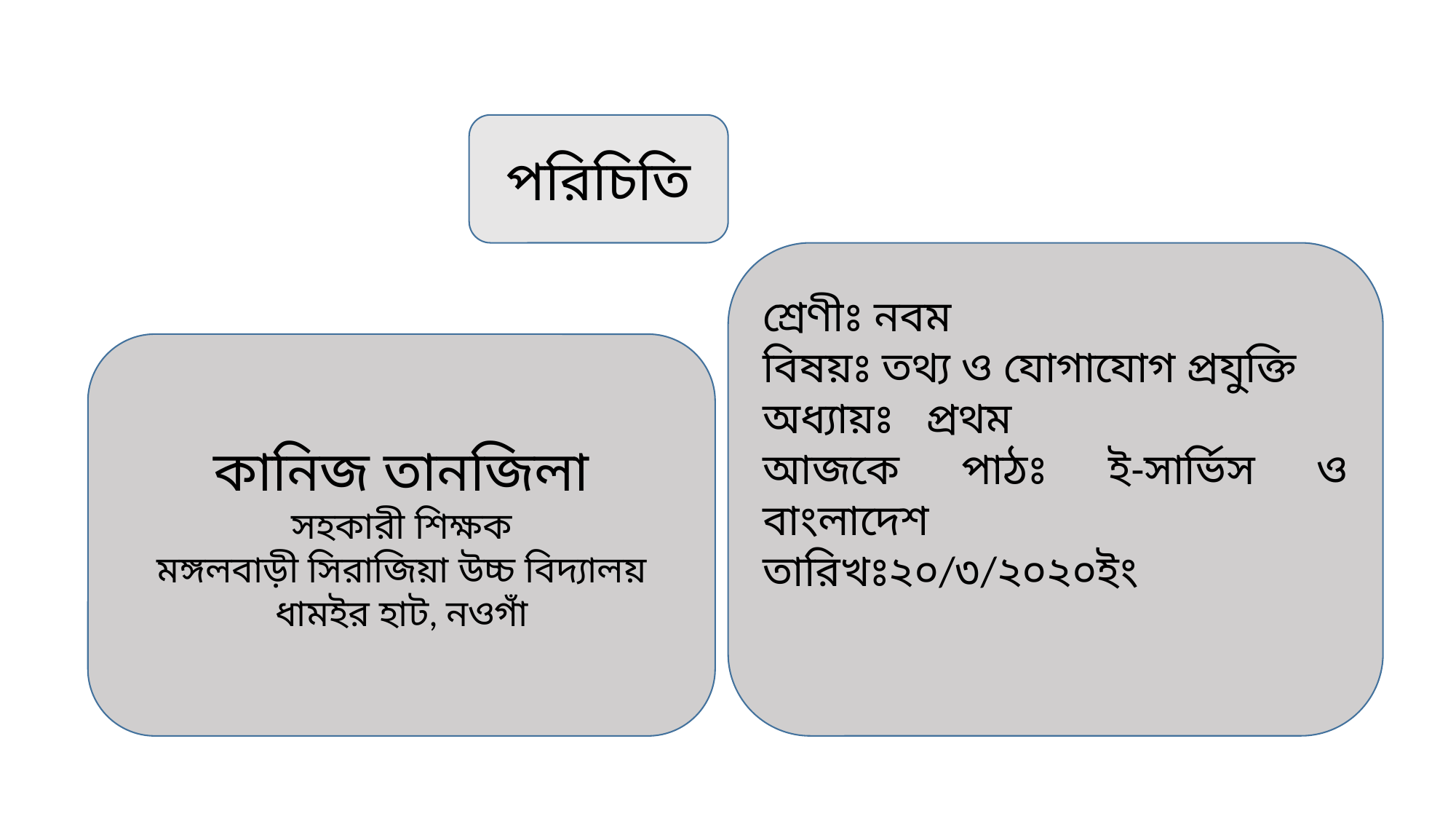

পরিচিতি
শ্রেণীঃ নবম
বিষয়ঃ তথ্য ও যোগাযোগ প্রযুক্তি
অধ্যায়ঃ   প্রথম
আজকে পাঠঃ ই-সার্ভিস ও বাংলাদেশ
তারিখঃ২০/৩/২০২০ইং

কানিজ তানজিলা
সহকারী শিক্ষক
মঙ্গলবাড়ী সিরাজিয়া উচ্চ বিদ্যালয়
ধামইর হাট, নওগাঁ